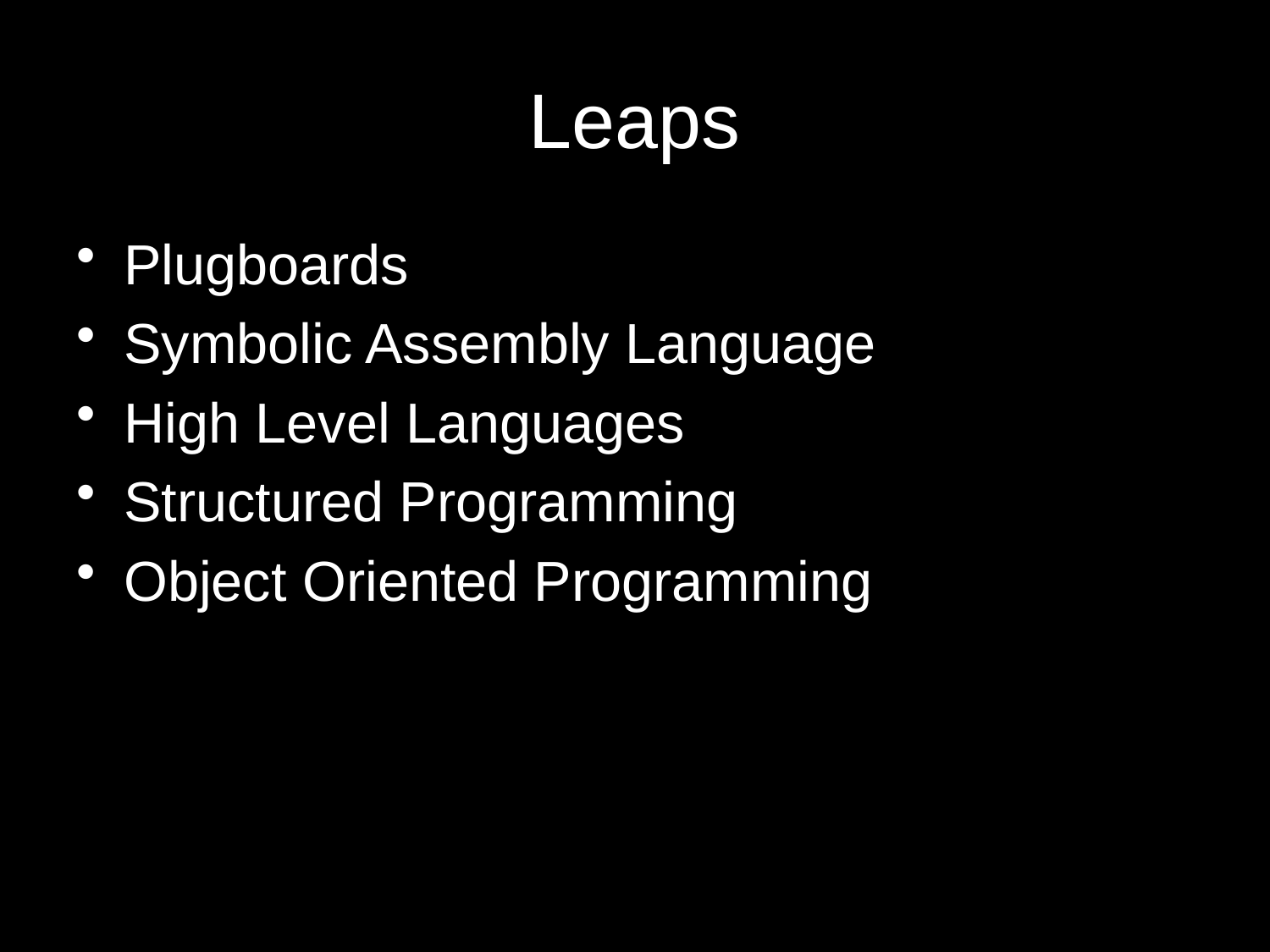

# Leaps
Plugboards
Symbolic Assembly Language
High Level Languages
Structured Programming
Object Oriented Programming